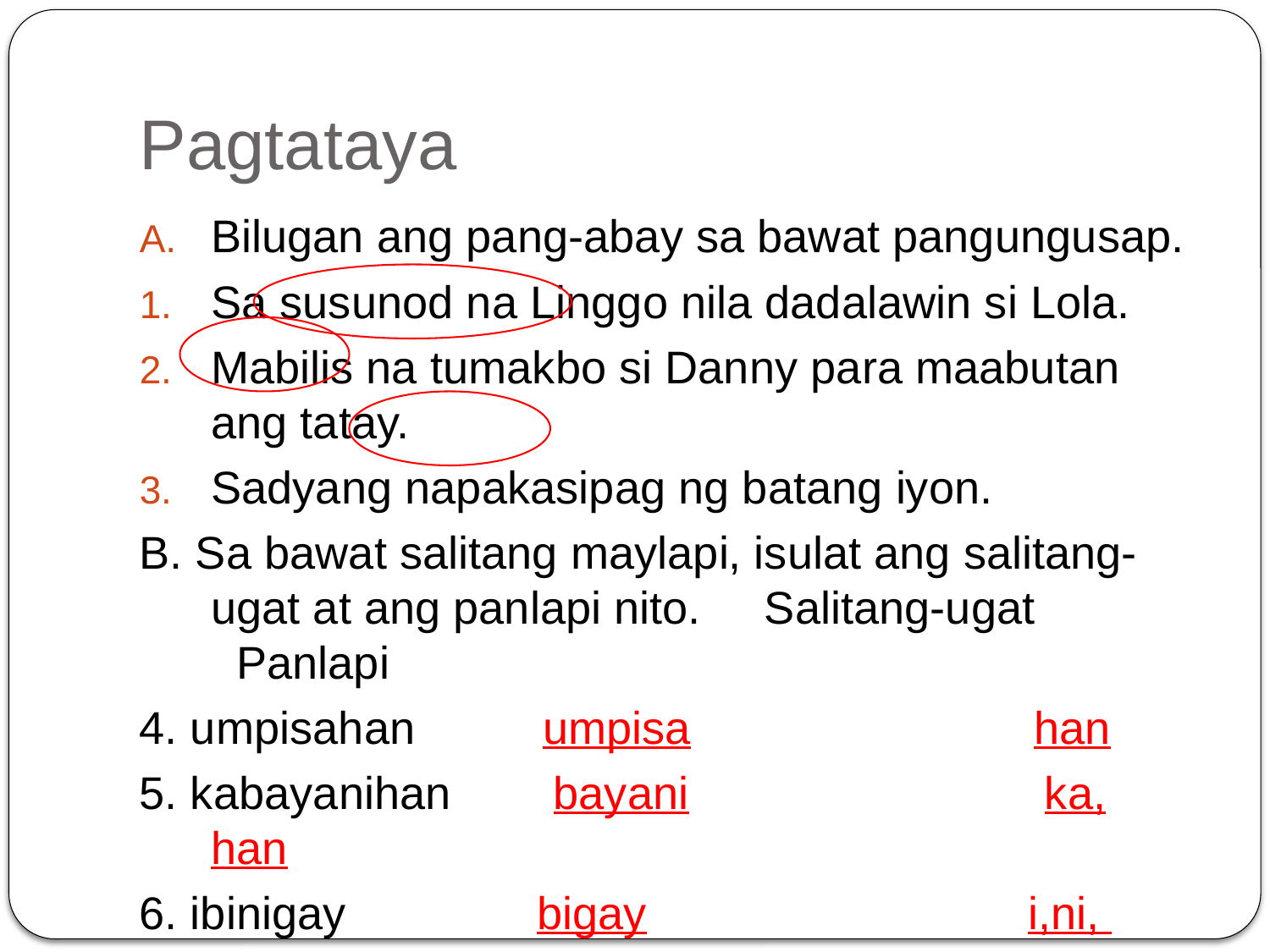

# Pagtataya
Bilugan ang pang-abay sa bawat pangungusap.
Sa susunod na Linggo nila dadalawin si Lola.
Mabilis na tumakbo si Danny para maabutan ang tatay.
Sadyang napakasipag ng batang iyon.
B. Sa bawat salitang maylapi, isulat ang salitang-ugat at ang panlapi nito.     Salitang-ugat               Panlapi
4. umpisahan          umpisa                           han
5. kabayanihan        bayani                            ka, han
6. ibinigay               bigay                              i,ni,